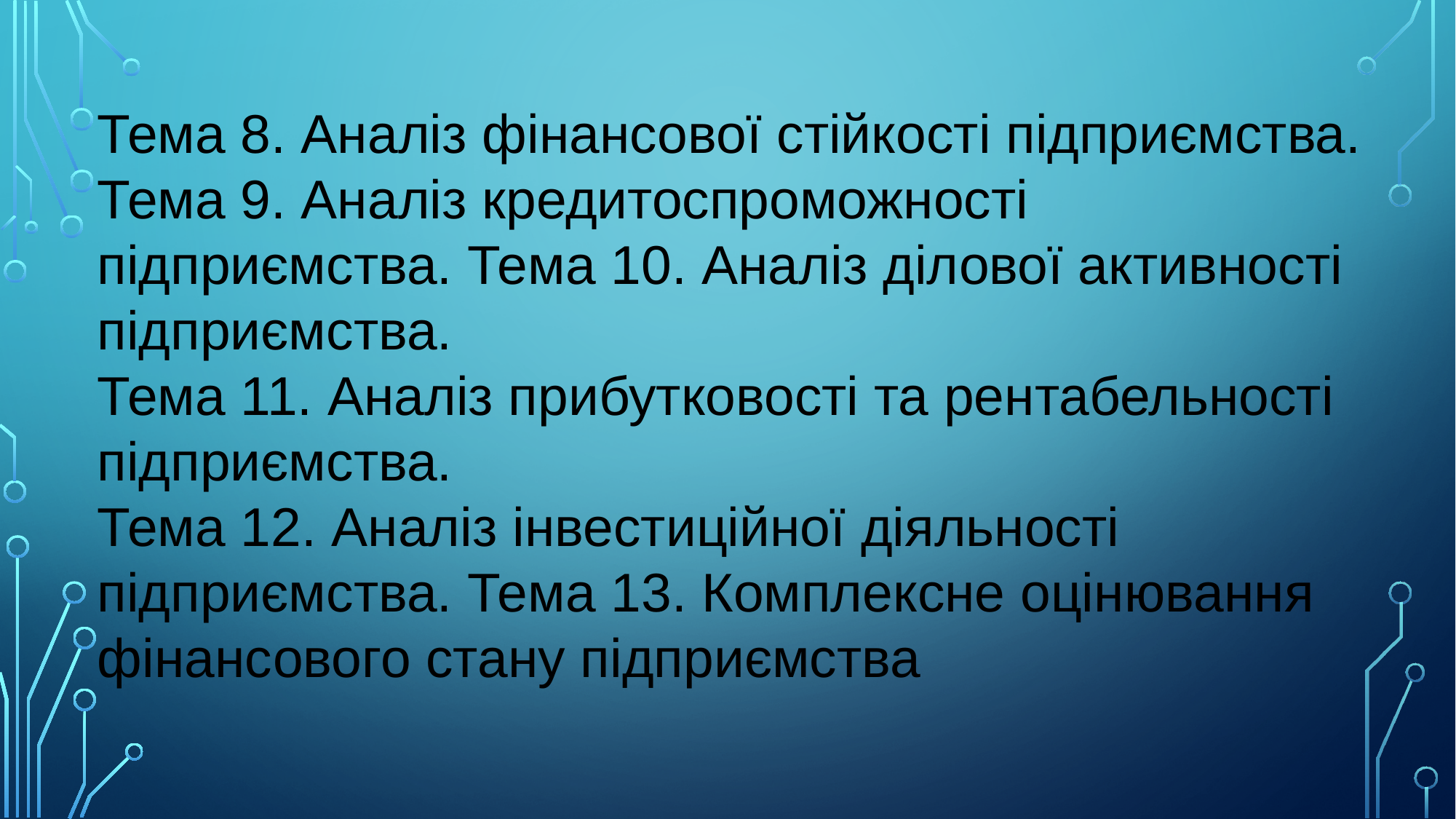

Тема 8. Аналіз фінансової стійкості підприємства.
Тема 9. Аналіз кредитоспроможності підприємства. Тема 10. Аналіз ділової активності підприємства.
Тема 11. Аналіз прибутковості та рентабельності підприємства.
Тема 12. Аналіз інвестиційної діяльності підприємства. Тема 13. Комплексне оцінювання фінансового стану підприємства